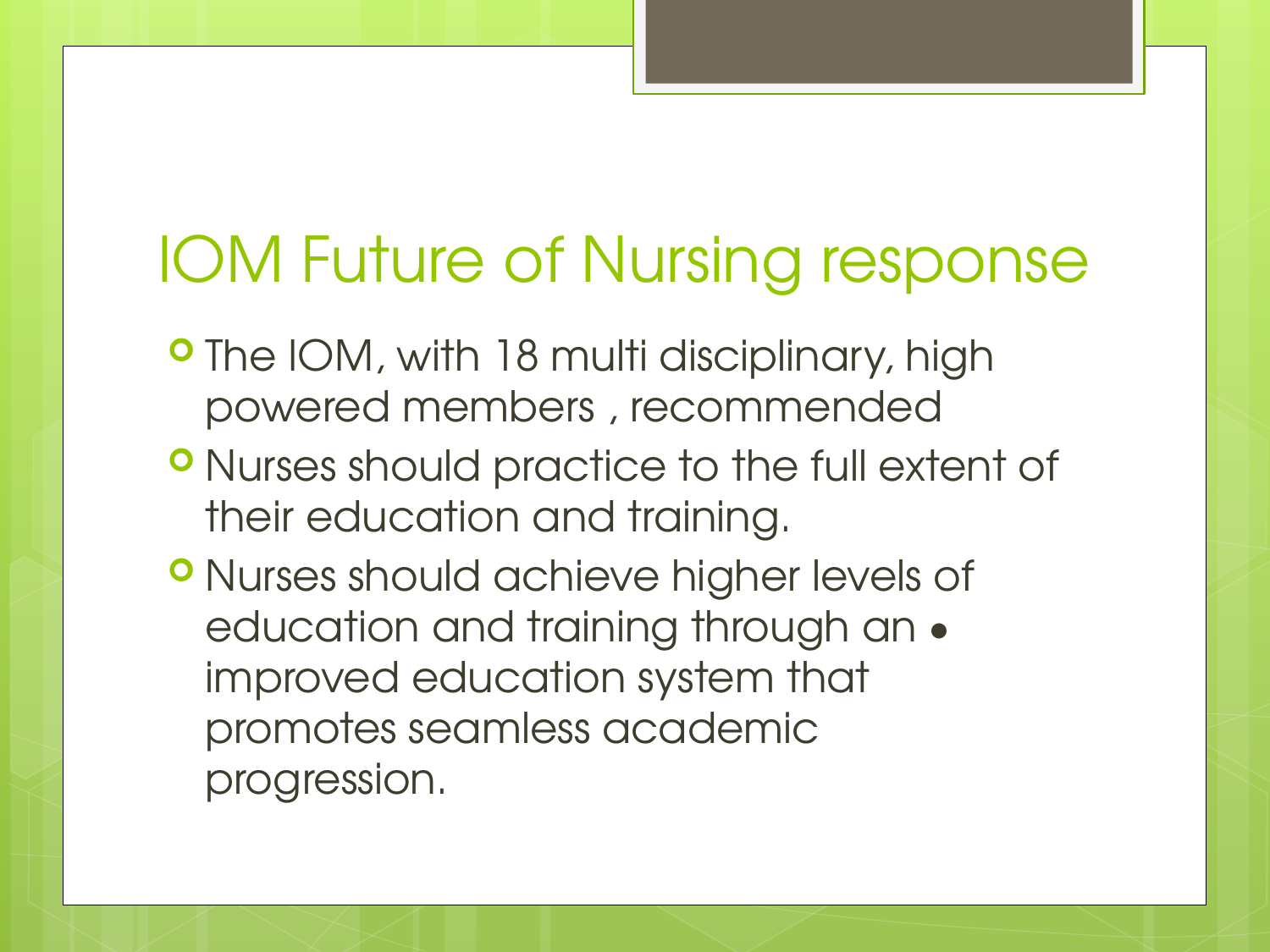

# IOM Future of Nursing response
The IOM, with 18 multi disciplinary, high powered members , recommended
Nurses should practice to the full extent of their education and training.
Nurses should achieve higher levels of education and training through an • improved education system that promotes seamless academic progression.